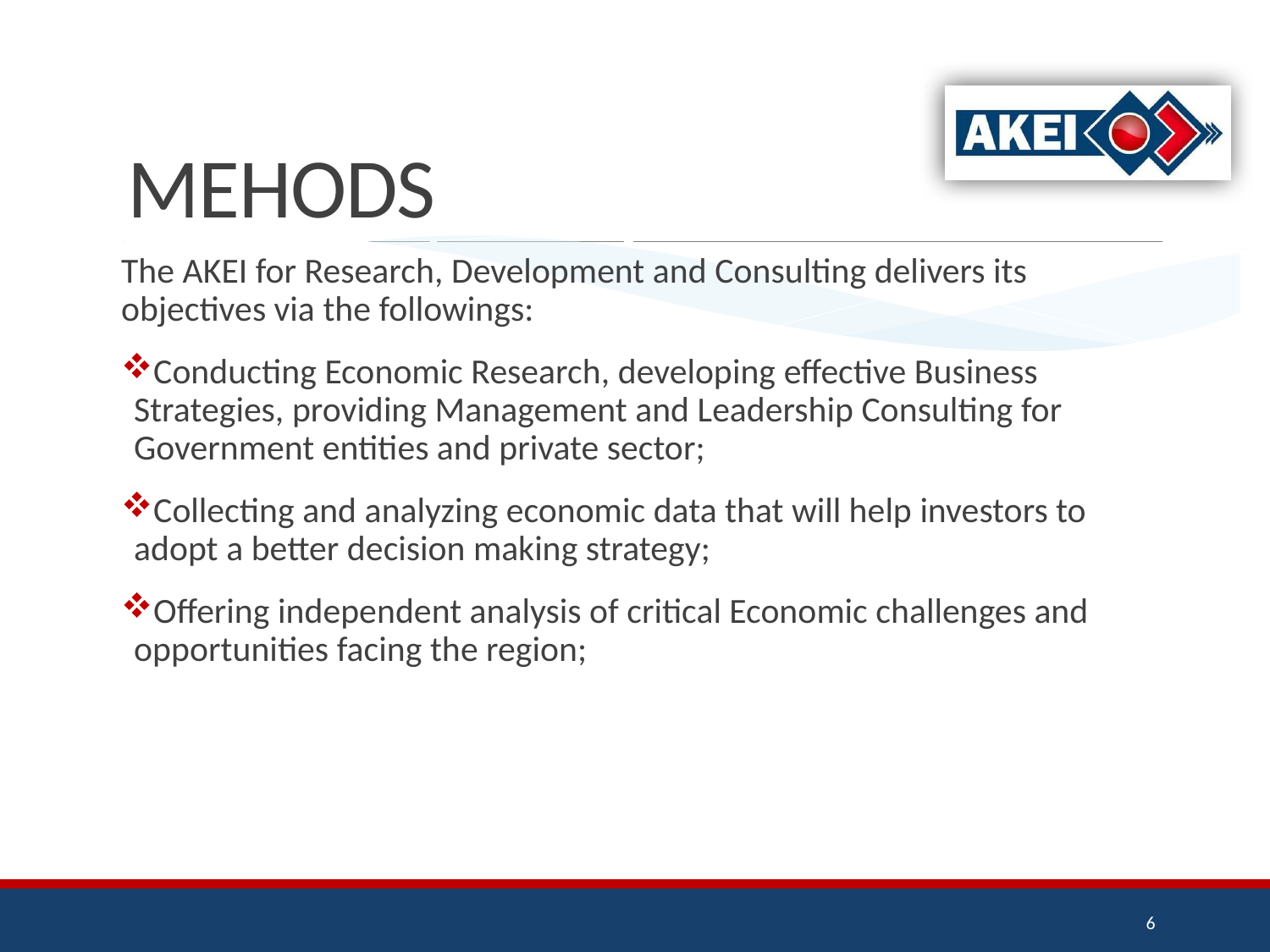

# MEHODS
The AKEI for Research, Development and Consulting delivers its objectives via the followings:
Conducting Economic Research, developing effective Business Strategies, providing Management and Leadership Consulting for Government entities and private sector;
Collecting and analyzing economic data that will help investors to adopt a better decision making strategy;
Offering independent analysis of critical Economic challenges and opportunities facing the region;

6